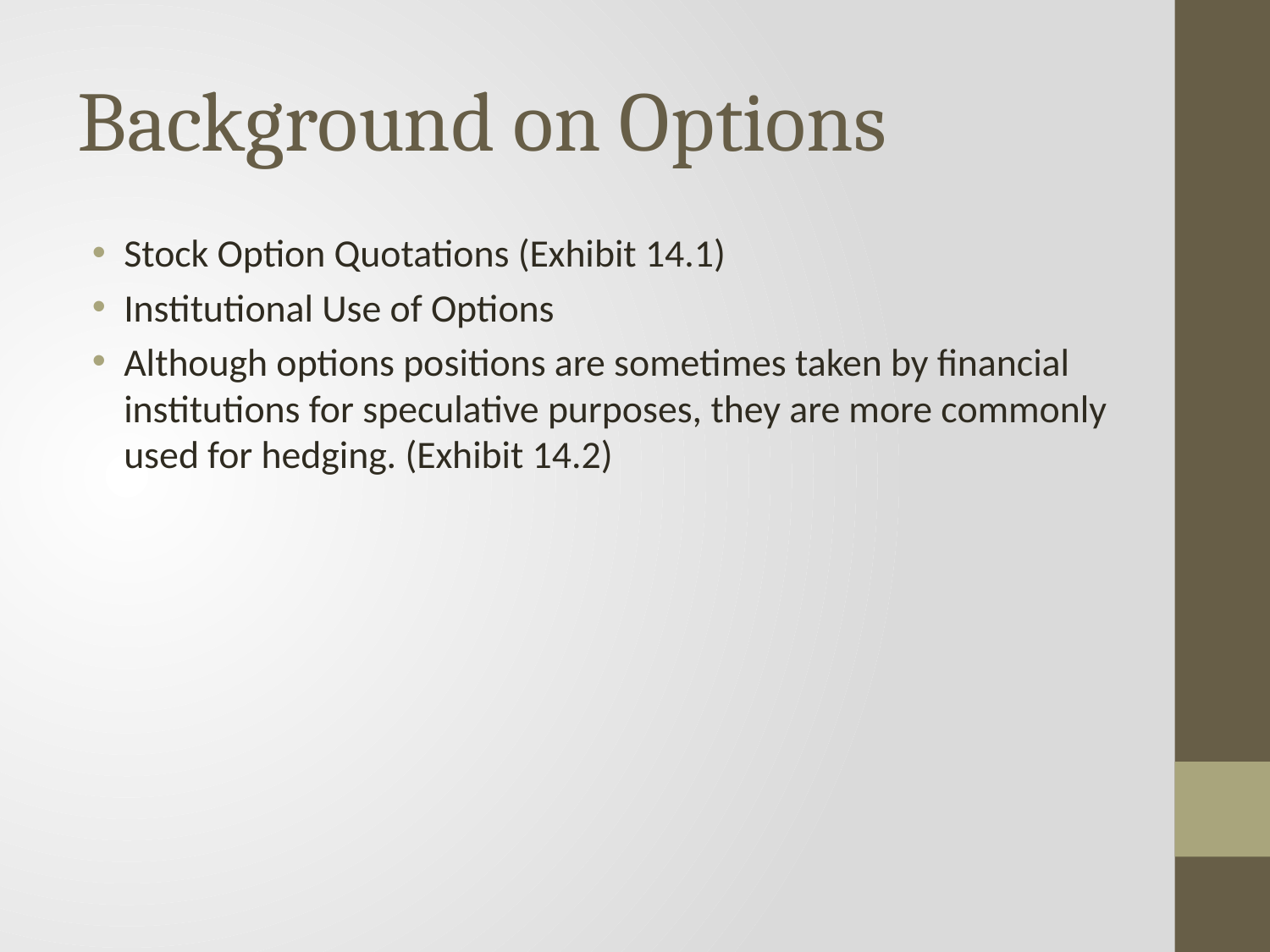

# Background on Options
Stock Option Quotations (Exhibit 14.1)
Institutional Use of Options
Although options positions are sometimes taken by financial institutions for speculative purposes, they are more commonly used for hedging. (Exhibit 14.2)